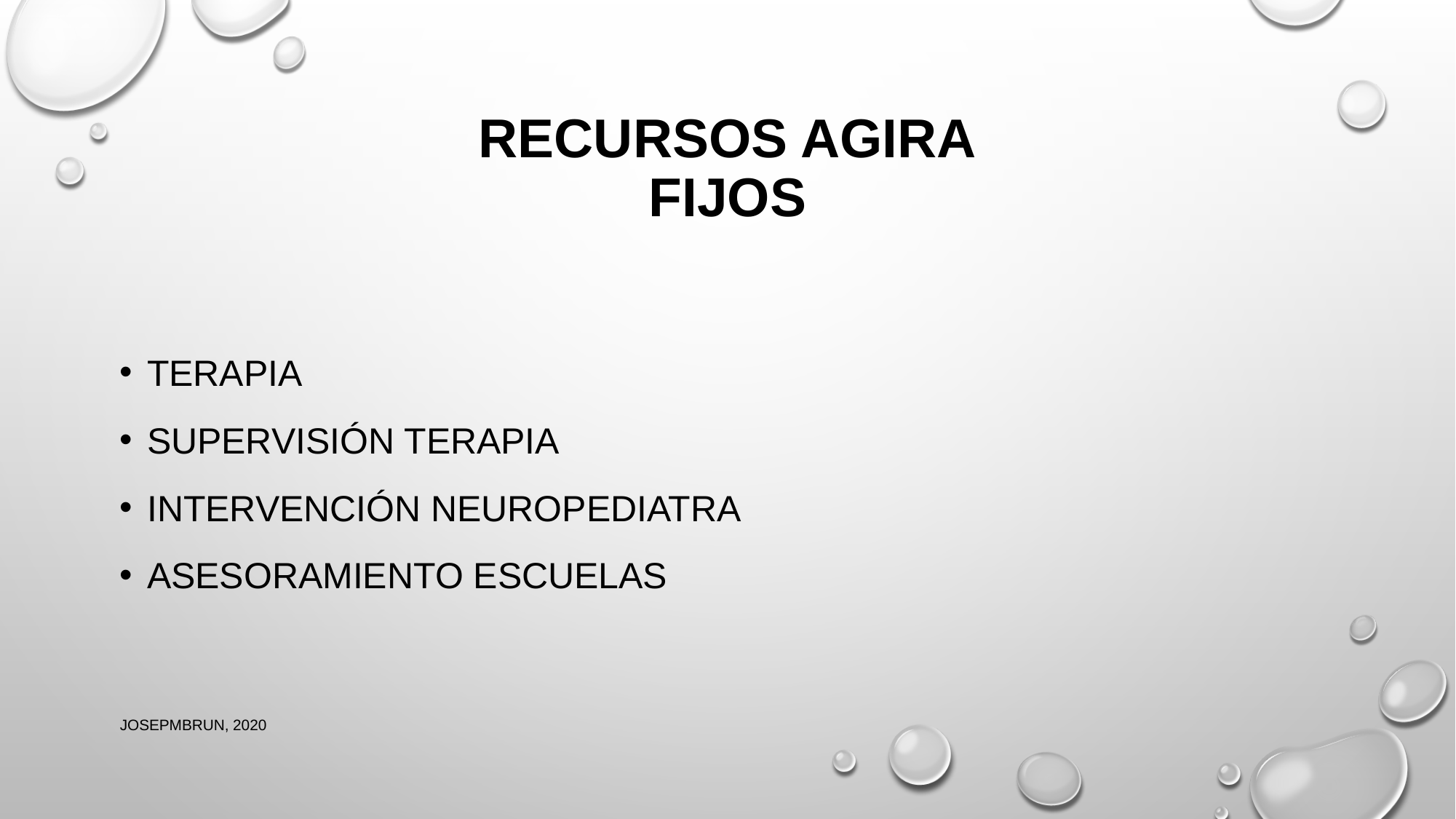

# RECURSOS AGIRA FIJOS
TERAPIA
SUPERVISIÓN TERAPIA
INTERVENCIÓN NEUROPEDIATRA
ASESORAMIENTO ESCUELAS

JOSEPMBRUN, 2020